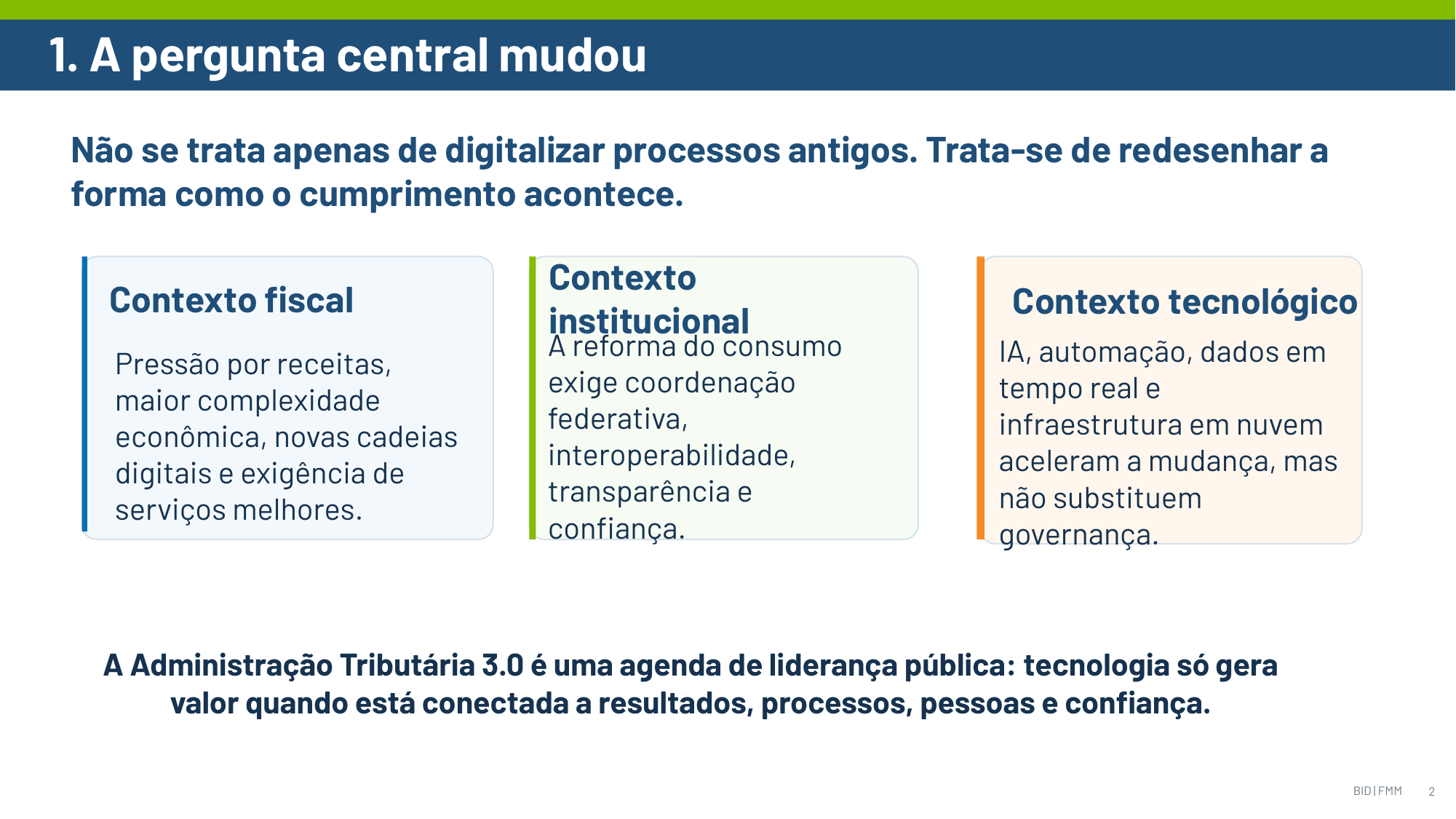

1. A pergunta central mudou
Não se trata apenas de digitalizar processos antigos. Trata-se de redesenhar a forma como o cumprimento acontece.

Contexto institucional
Contexto fiscal
Contexto tecnológico
A reforma do consumo exige coordenação federativa, interoperabilidade, transparência e confiança.
IA, automação, dados em tempo real e infraestrutura em nuvem aceleram a mudança, mas não substituem governança.
Pressão por receitas, maior complexidade econômica, novas cadeias digitais e exigência de serviços melhores.
A Administração Tributária 3.0 é uma agenda de liderança pública: tecnologia só gera valor quando está conectada a resultados, processos, pessoas e confiança.
BID | FMM
2